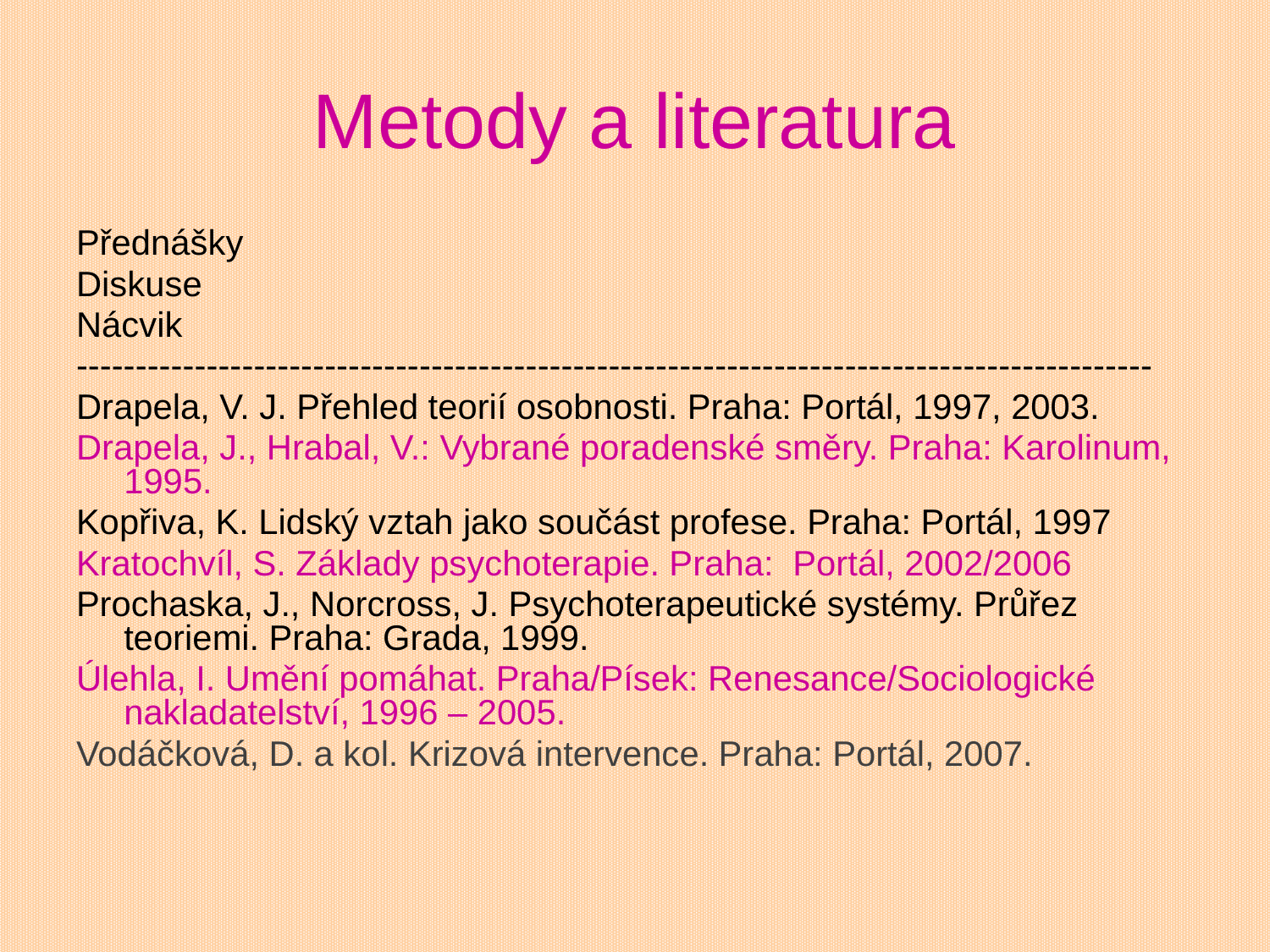

# Metody a literatura
Přednášky
Diskuse
Nácvik
-------------------------------------------------------------------------------------------
Drapela, V. J. Přehled teorií osobnosti. Praha: Portál, 1997, 2003.
Drapela, J., Hrabal, V.: Vybrané poradenské směry. Praha: Karolinum, 1995.
Kopřiva, K. Lidský vztah jako součást profese. Praha: Portál, 1997
Kratochvíl, S. Základy psychoterapie. Praha:  Portál, 2002/2006
Prochaska, J., Norcross, J. Psychoterapeutické systémy. Průřez teoriemi. Praha: Grada, 1999.
Úlehla, I. Umění pomáhat. Praha/Písek: Renesance/Sociologické nakladatelství, 1996 – 2005.
Vodáčková, D. a kol. Krizová intervence. Praha: Portál, 2007.